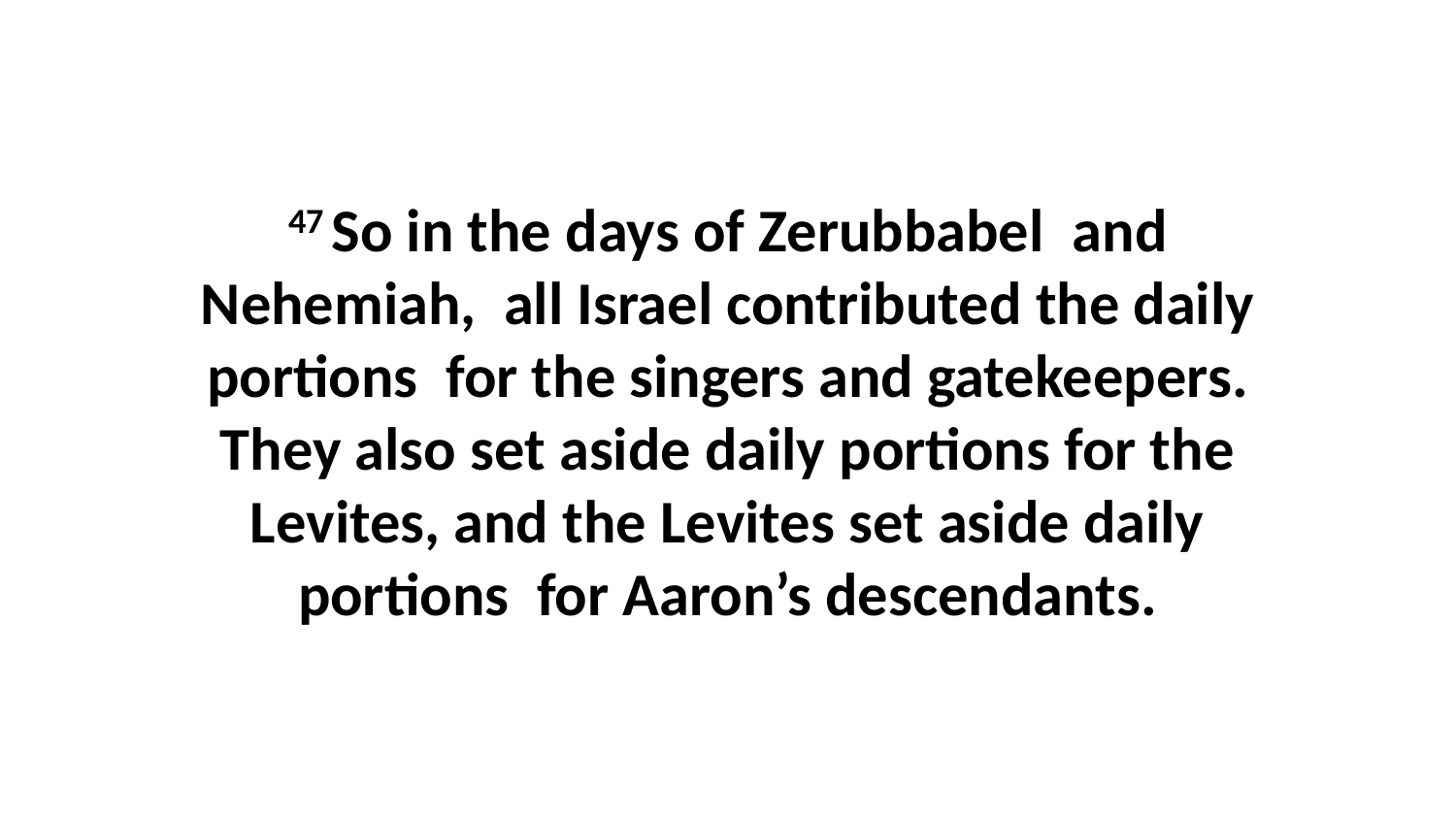

47 So in the days of Zerubbabel  and Nehemiah,  all Israel contributed the daily portions  for the singers and gatekeepers. They also set aside daily portions for the Levites, and the Levites set aside daily portions  for Aaron’s descendants.